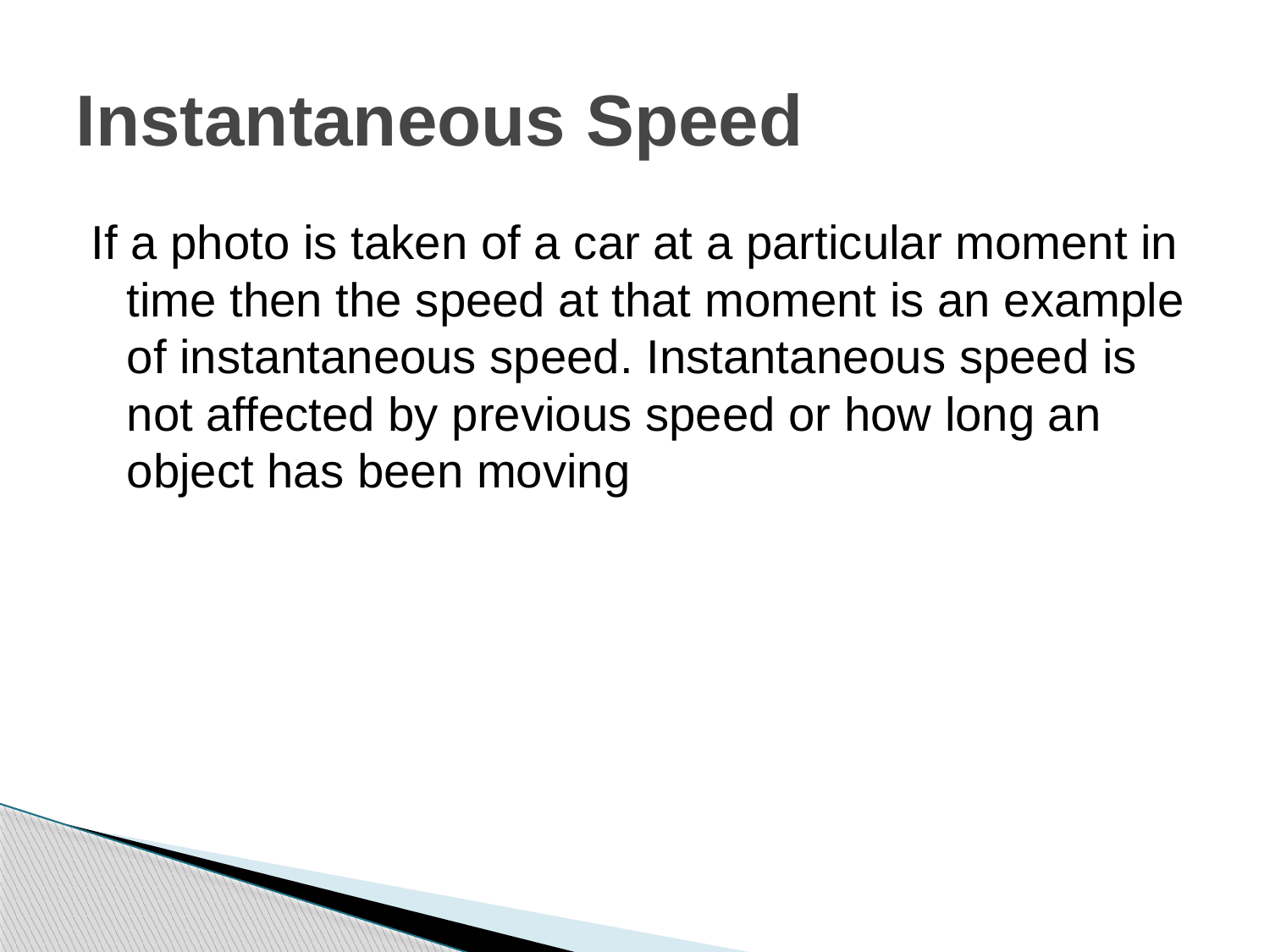

# Instantaneous Speed
If a photo is taken of a car at a particular moment in time then the speed at that moment is an example of instantaneous speed. Instantaneous speed is not affected by previous speed or how long an object has been moving